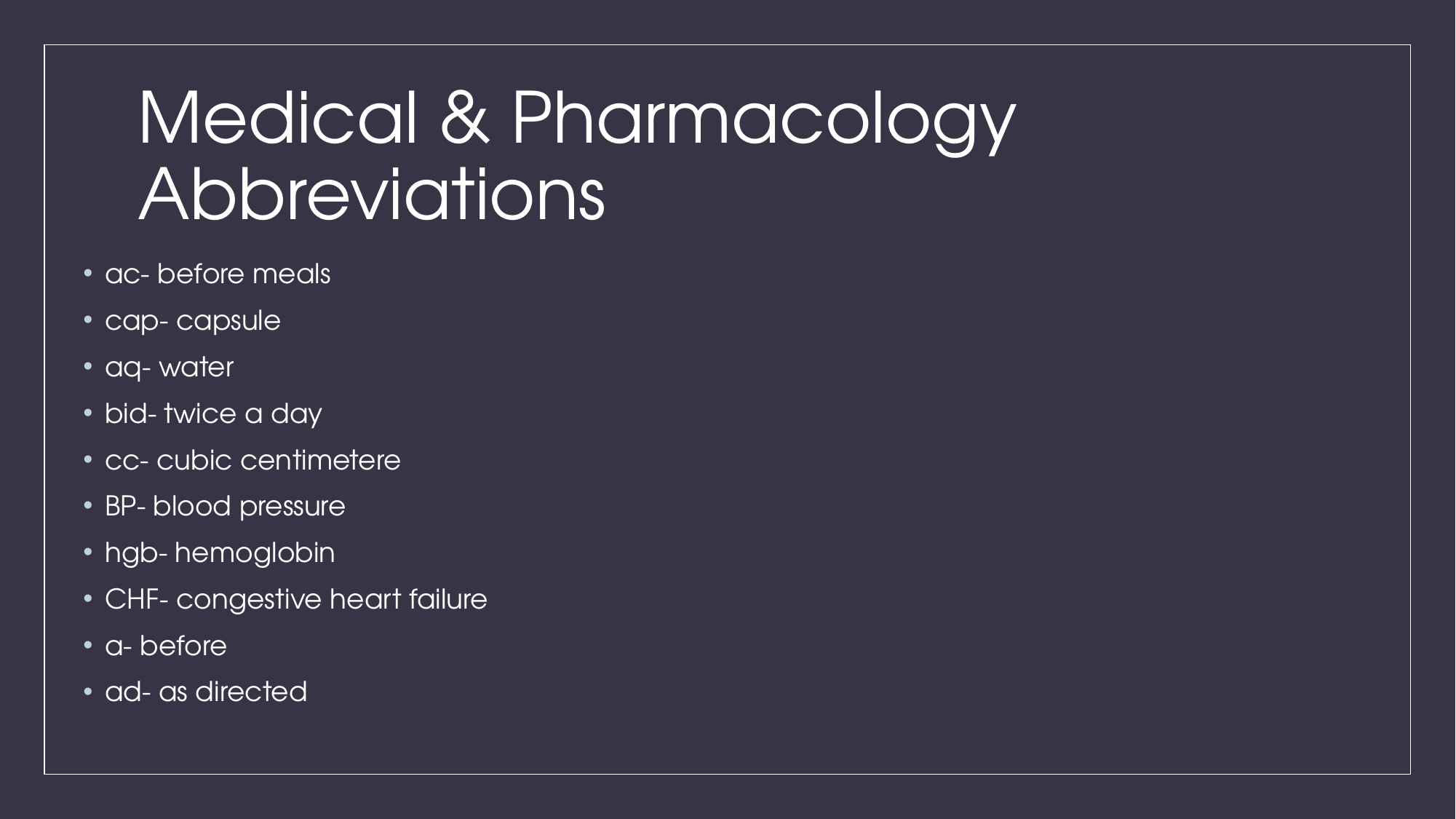

# Medical & Pharmacology Abbreviations
ac- before meals
cap- capsule
aq- water
bid- twice a day
cc- cubic centimetere
BP- blood pressure
hgb- hemoglobin
CHF- congestive heart failure
a- before
ad- as directed